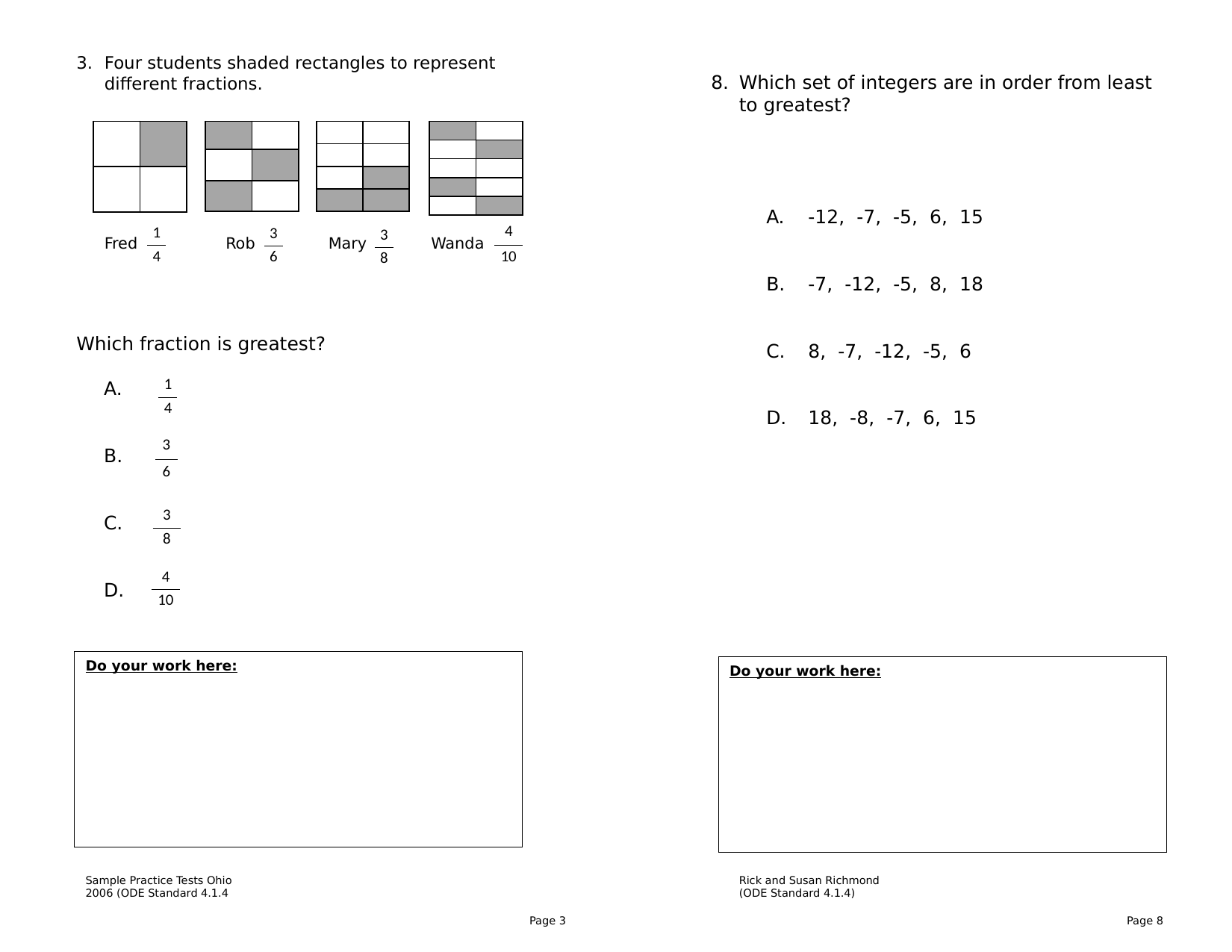

Four students shaded rectangles to represent different fractions.
Which set of integers are in order from least to greatest?

-12,  -7,  -5,  6,  15

-7,  -12,  -5,  8,  18

8,  -7,  -12,  -5,  6

18,  -8,  -7,  6,  15
|  |  |
| --- | --- |
|  |  |
|  |  |
| --- | --- |
|  |  |
|  |  |
|  |  |
| --- | --- |
|  |  |
|  |  |
|  |  |
|  |  |
| --- | --- |
|  |  |
|  |  |
|  |  |
|  |  |
| 4 |
| --- |
| 10 |
| 1 |
| --- |
| 4 |
| 3 |
| --- |
| 6 |
| 3 |
| --- |
| 8 |
Fred
Rob
Mary
Wanda
Which fraction is greatest?

| 1 |
| --- |
| 4 |
| 3 |
| --- |
| 6 |
| 3 |
| --- |
| 8 |
| 4 |
| --- |
| 10 |
Do your work here:

Do your work here:

Sample Practice Tests Ohio
2006 (ODE Standard 4.1.4
Rick and Susan Richmond
(ODE Standard 4.1.4)
Page 3
Page 8